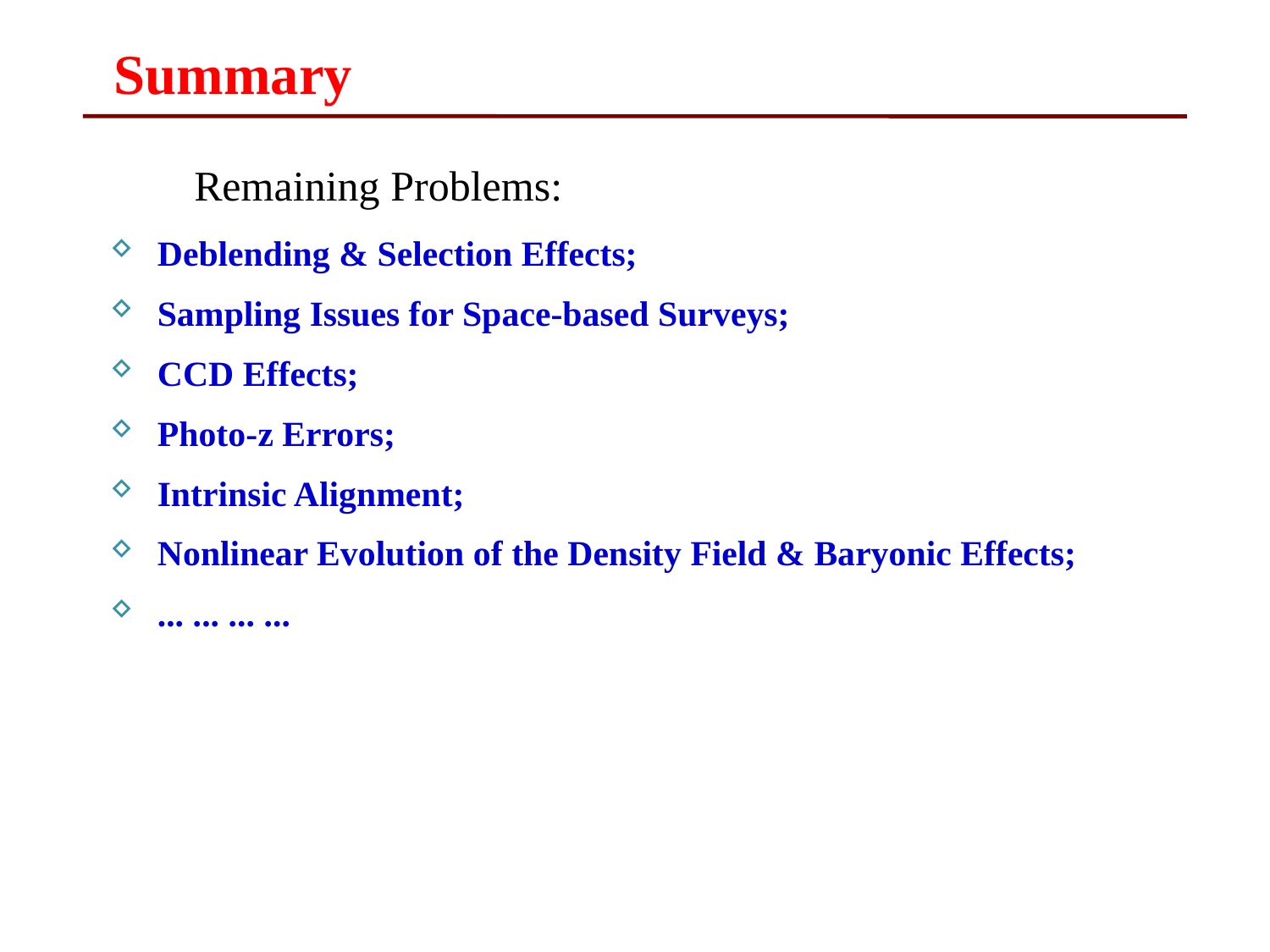

Summary

      Remaining Problems:
 Deblending & Selection Effects;
 Sampling Issues for Space-based Surveys;
 CCD Effects;
 Photo-z Errors;
 Intrinsic Alignment;
 Nonlinear Evolution of the Density Field & Baryonic Effects;
 ... ... ... ...